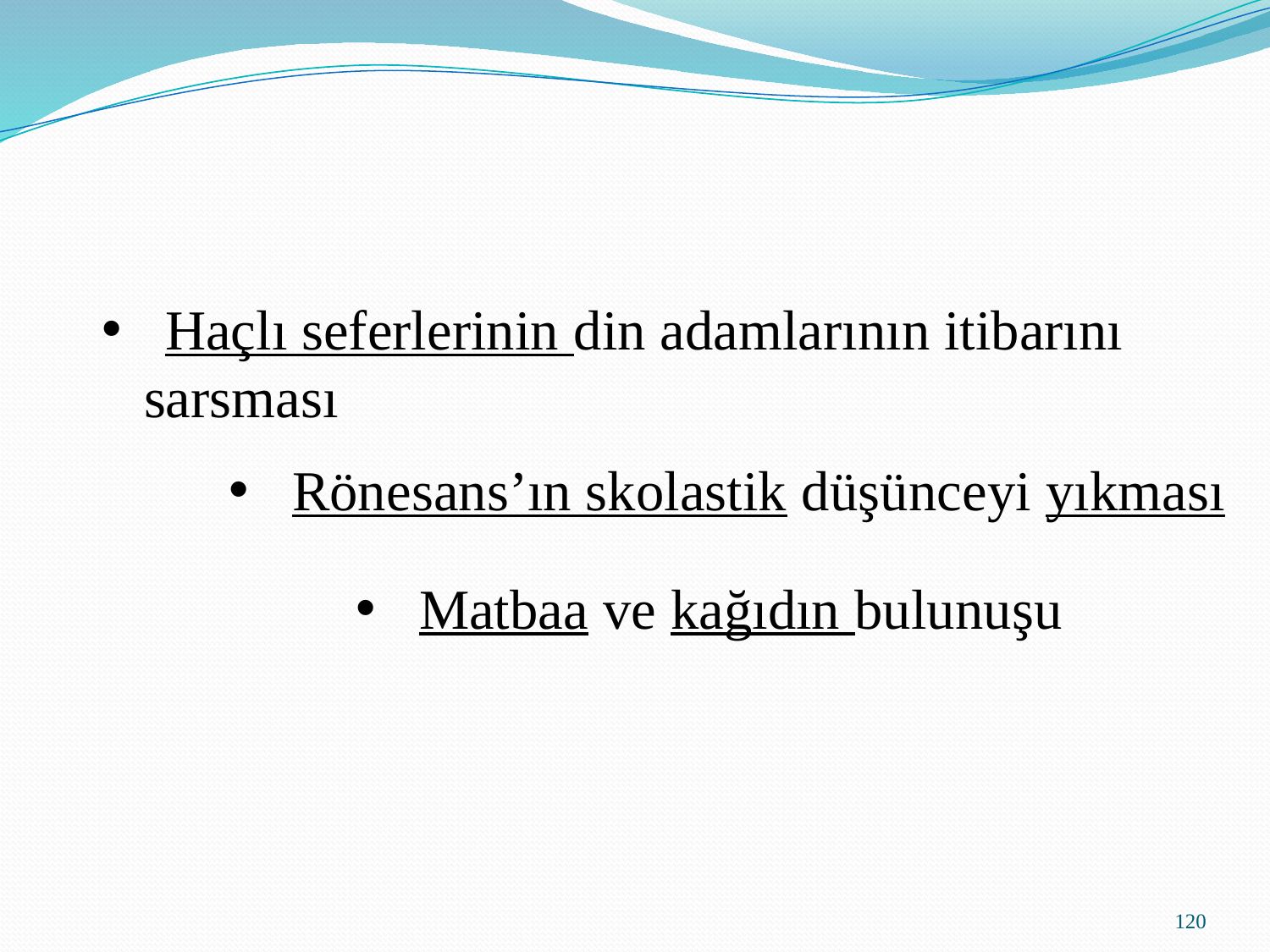

Haçlı seferlerinin din adamlarının itibarını
   sarsması

Rönesans’ın skolastik düşünceyi yıkması

Matbaa ve kağıdın bulunuşu
120